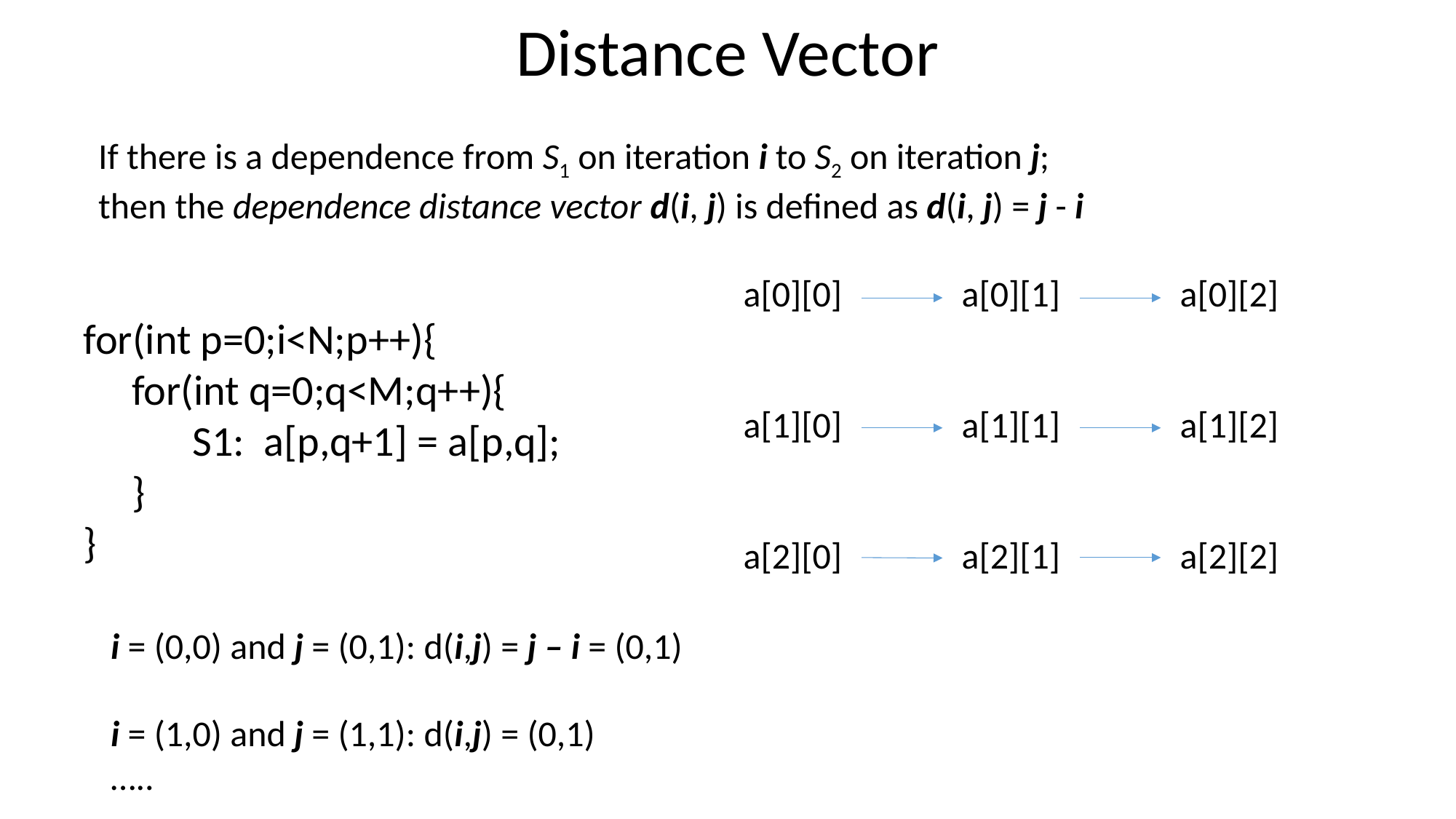

# Distance Vector
If there is a dependence from S1 on iteration i to S2 on iteration j;
then the dependence distance vector d(i, j) is defined as d(i, j) = j - i
a[0][0] 		a[0][1]		a[0][2]

a[1][0]  	a[1][1] 		a[1][2]

a[2][0]  	a[2][1]  	a[2][2]
for(int p=0;i<N;p++){
     for(int q=0;q<M;q++){
	S1:  a[p,q+1] = a[p,q];
     }
}
i = (0,0) and j = (0,1): d(i,j) = j – i = (0,1)

i = (1,0) and j = (1,1): d(i,j) = (0,1)
…..